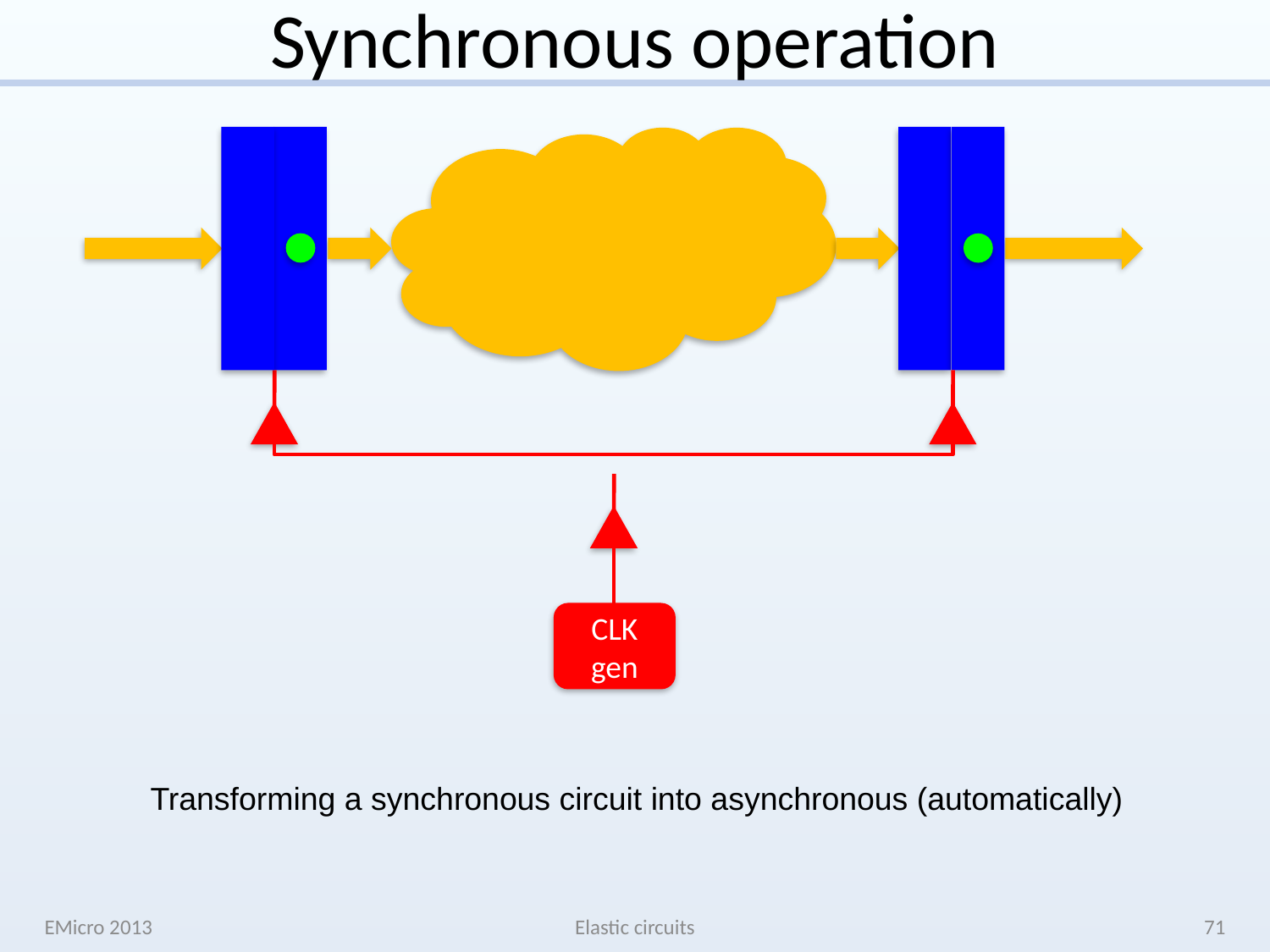

# Synchronous operation

CLK
gen
Transforming a synchronous circuit into asynchronous (automatically)
EMicro 2013
Elastic circuits
71